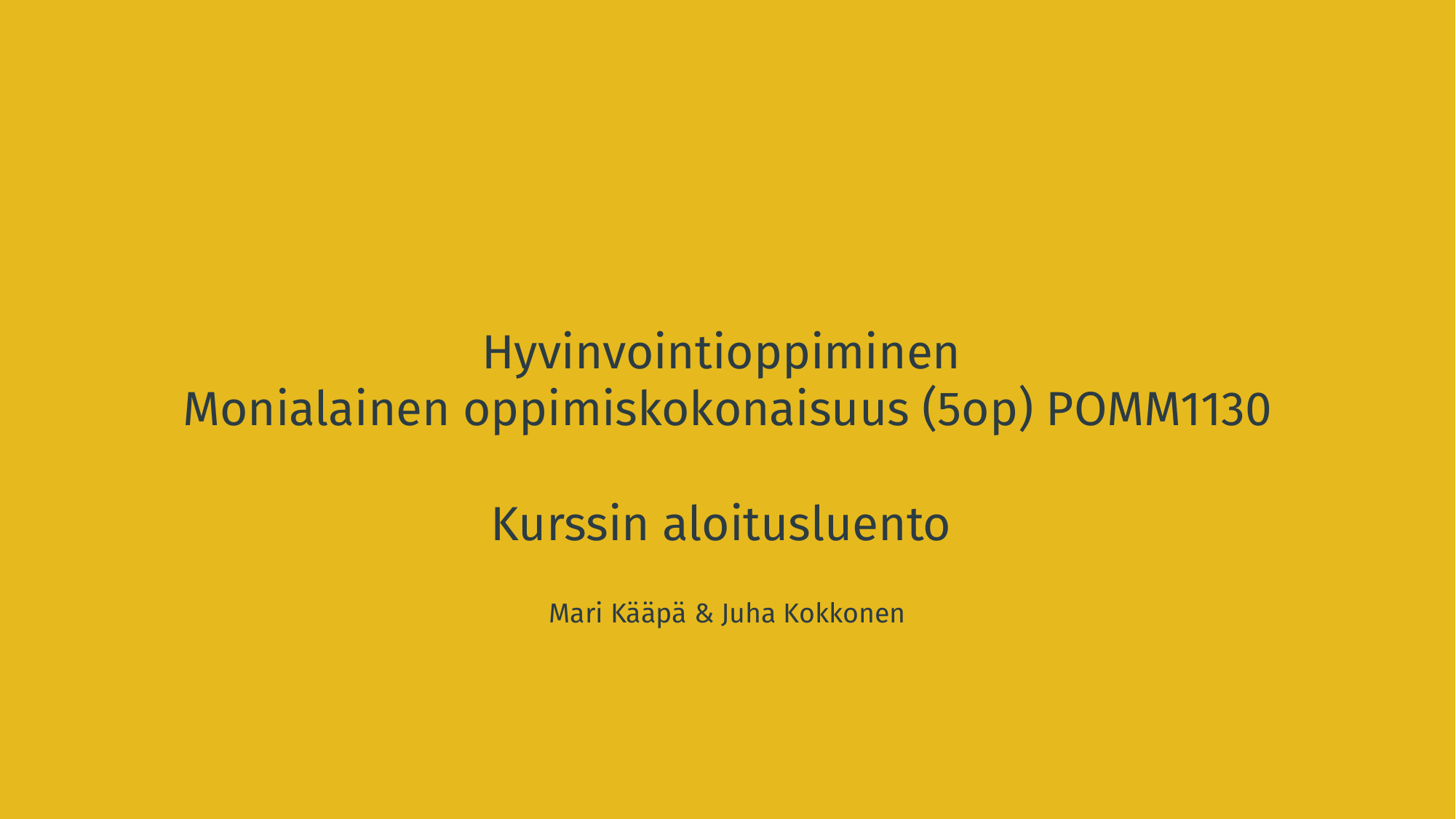

# Hyvinvointioppiminen Monialainen oppimiskokonaisuus (5op) POMM1130 Kurssin aloitusluento
Mari Kääpä & Juha Kokkonen